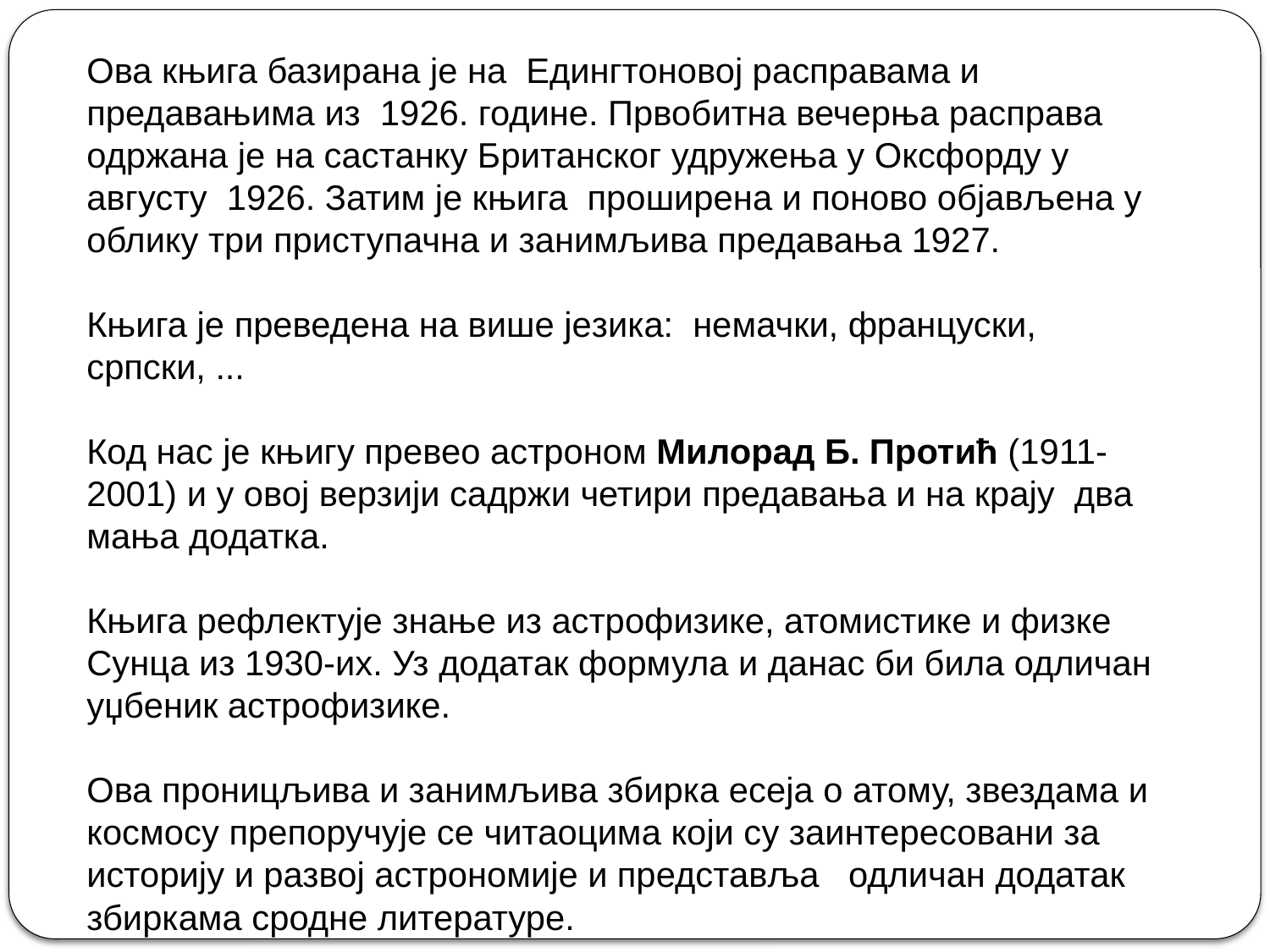

Ова књига базирана је на  Едингтоновој расправама и предавањима из  1926. године. Првобитна вечерња расправа одржана је на састанку Британског удружења у Оксфорду у августу  1926. Затим је књига  проширена и поново објављена у облику три приступачна и занимљива предавања 1927.

Књига је преведена на више језика:  немачки, француски, српски, ...

Код нас је књигу превео астроном Милорад Б. Протић (1911-2001) и у овој верзији садржи четири предавања и на крају  два мања додатка.

Књига рефлектује знање из астрофизике, атомистике и физке Сунца из 1930-их. Уз додатак формула и данас би била одличан уџбеник астрофизике.

Ова проницљива и занимљива збирка есеја о атому, звездама и космосу препоручује се читаоцима који су заинтересовани за историју и развој астрономије и представља   одличан додатак збиркама сродне литературе.